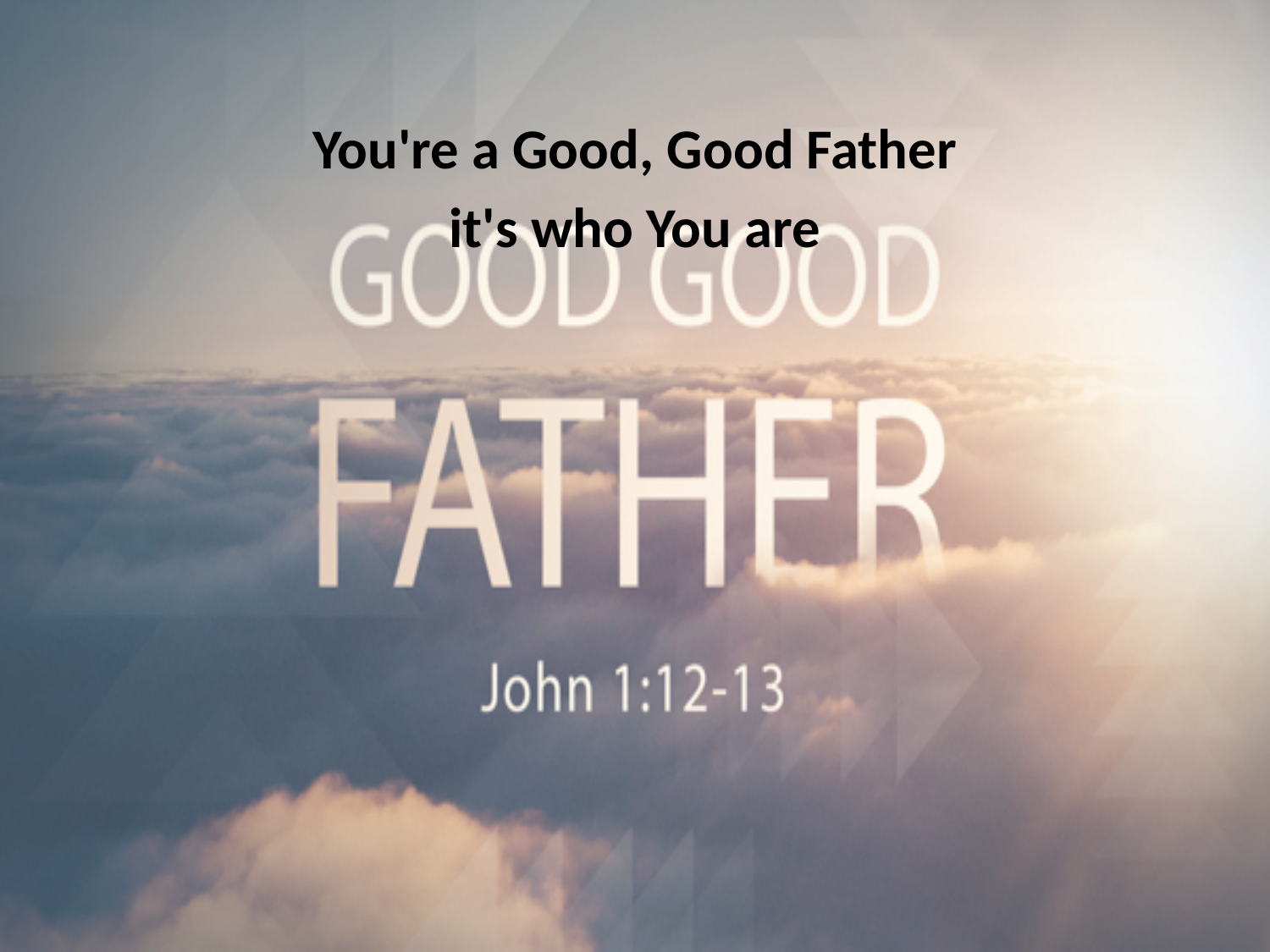

You're a Good, Good Father
it's who You are